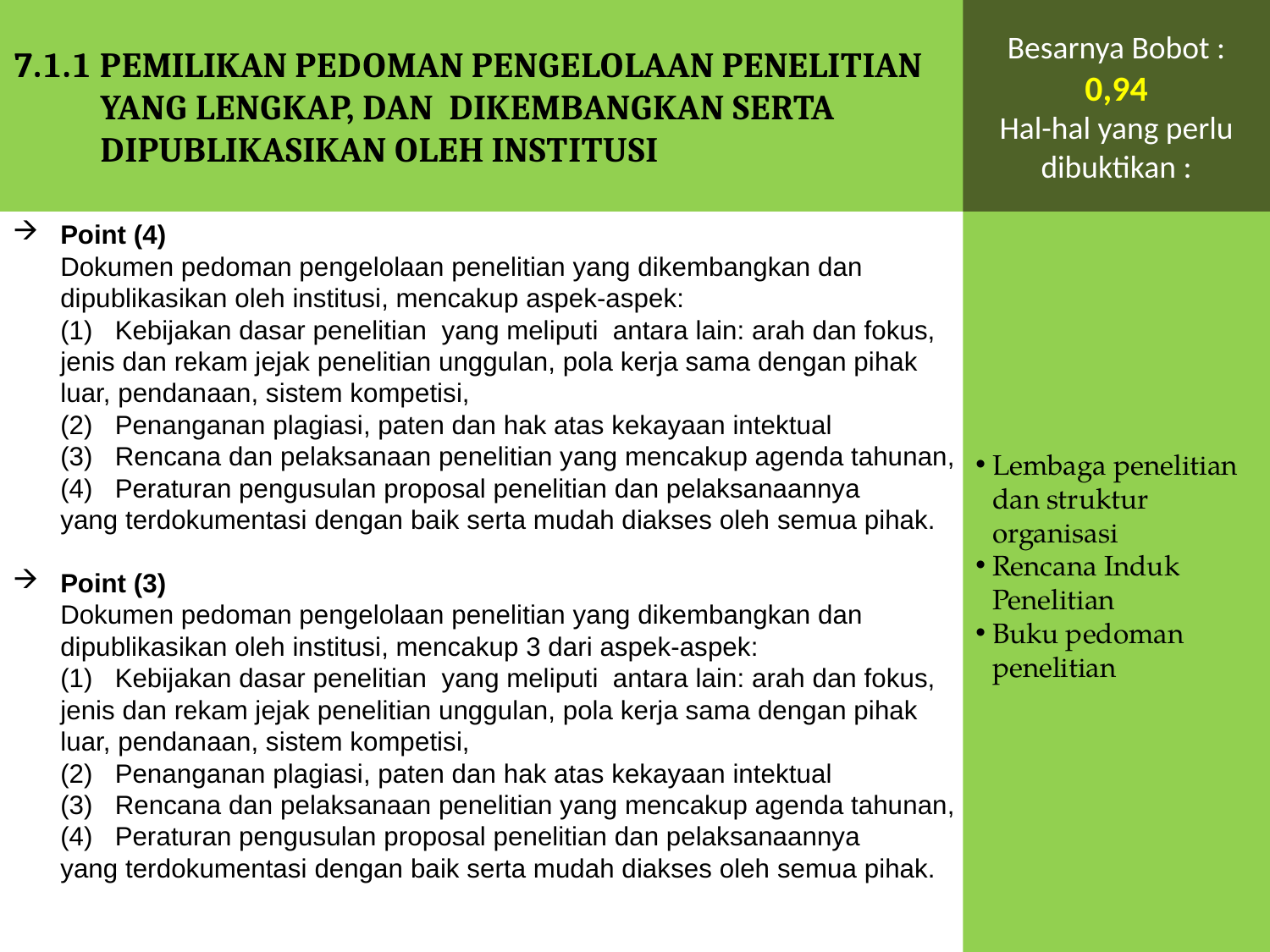

7.1.1 PEMILIKAN PEDOMAN PENGELOLAAN PENELITIAN YANG LENGKAP, DAN  DIKEMBANGKAN SERTA DIPUBLIKASIKAN OLEH INSTITUSI
Besarnya Bobot : 0,94
Hal-hal yang perlu dibuktikan :
Point (4)
	Dokumen pedoman pengelolaan penelitian yang dikembangkan dan dipublikasikan oleh institusi, mencakup aspek-aspek:
	(1)   Kebijakan dasar penelitian  yang meliputi  antara lain: arah dan fokus, jenis dan rekam jejak penelitian unggulan, pola kerja sama dengan pihak luar, pendanaan, sistem kompetisi,
	(2)   Penanganan plagiasi, paten dan hak atas kekayaan intektual
	(3)   Rencana dan pelaksanaan penelitian yang mencakup agenda tahunan,
	(4)   Peraturan pengusulan proposal penelitian dan pelaksanaannya
	yang terdokumentasi dengan baik serta mudah diakses oleh semua pihak.

Point (3)
	Dokumen pedoman pengelolaan penelitian yang dikembangkan dan dipublikasikan oleh institusi, mencakup 3 dari aspek-aspek:
	(1)   Kebijakan dasar penelitian  yang meliputi  antara lain: arah dan fokus, jenis dan rekam jejak penelitian unggulan, pola kerja sama dengan pihak luar, pendanaan, sistem kompetisi,
	(2)   Penanganan plagiasi, paten dan hak atas kekayaan intektual
	(3)   Rencana dan pelaksanaan penelitian yang mencakup agenda tahunan,
	(4)   Peraturan pengusulan proposal penelitian dan pelaksanaannya
	yang terdokumentasi dengan baik serta mudah diakses oleh semua pihak.

Lembaga penelitian dan struktur organisasi
Rencana Induk Penelitian
Buku pedoman penelitian